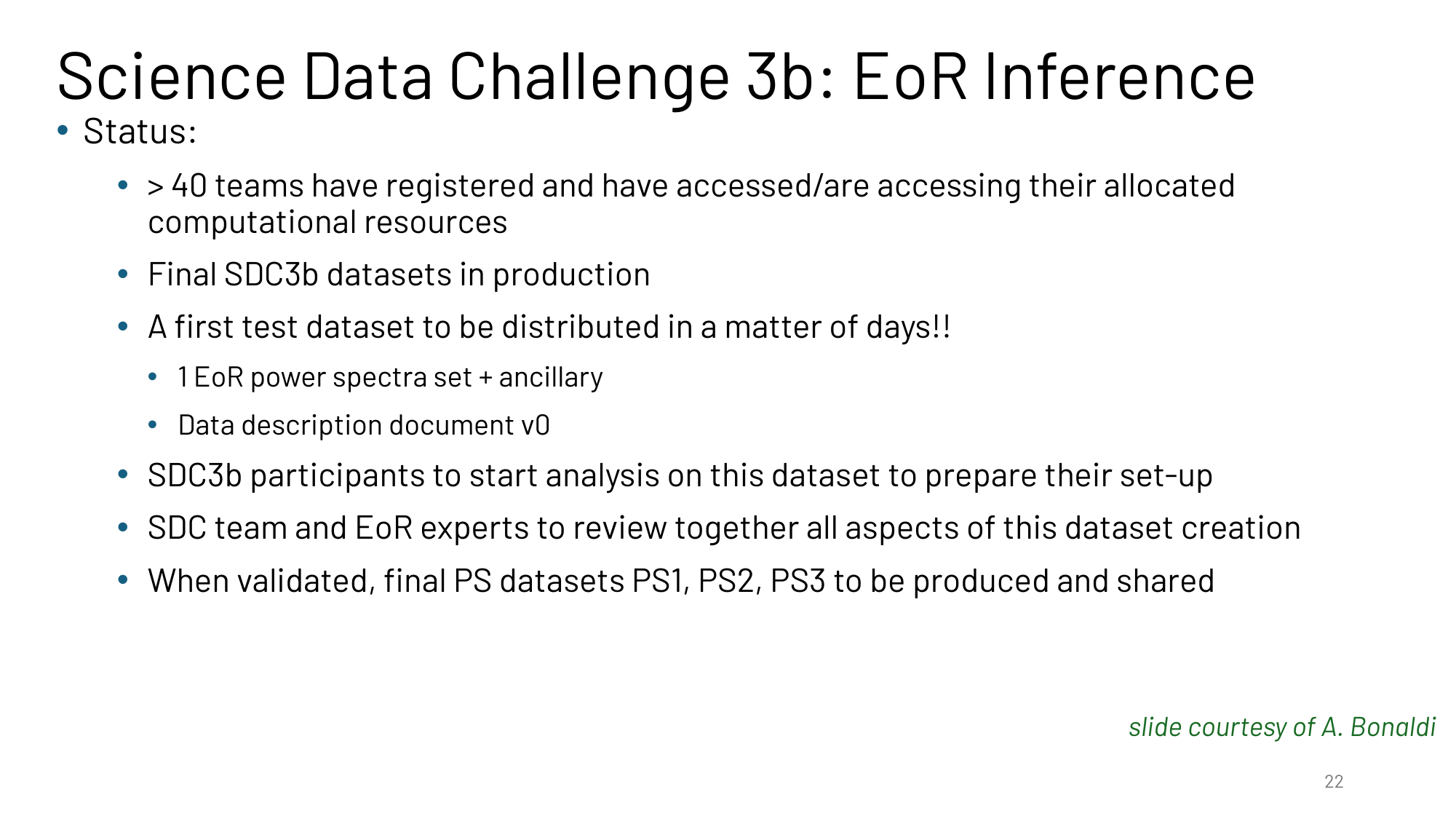

# Science Data Challenge 3b: EoR Inference
Status:
> 40 teams have registered and have accessed/are accessing their allocated computational resources
Final SDC3b datasets in production
A first test dataset to be distributed in a matter of days!!
1 EoR power spectra set + ancillary
Data description document v0
SDC3b participants to start analysis on this dataset to prepare their set-up
SDC team and EoR experts to review together all aspects of this dataset creation
When validated, final PS datasets PS1, PS2, PS3 to be produced and shared
slide courtesy of A. Bonaldi
22